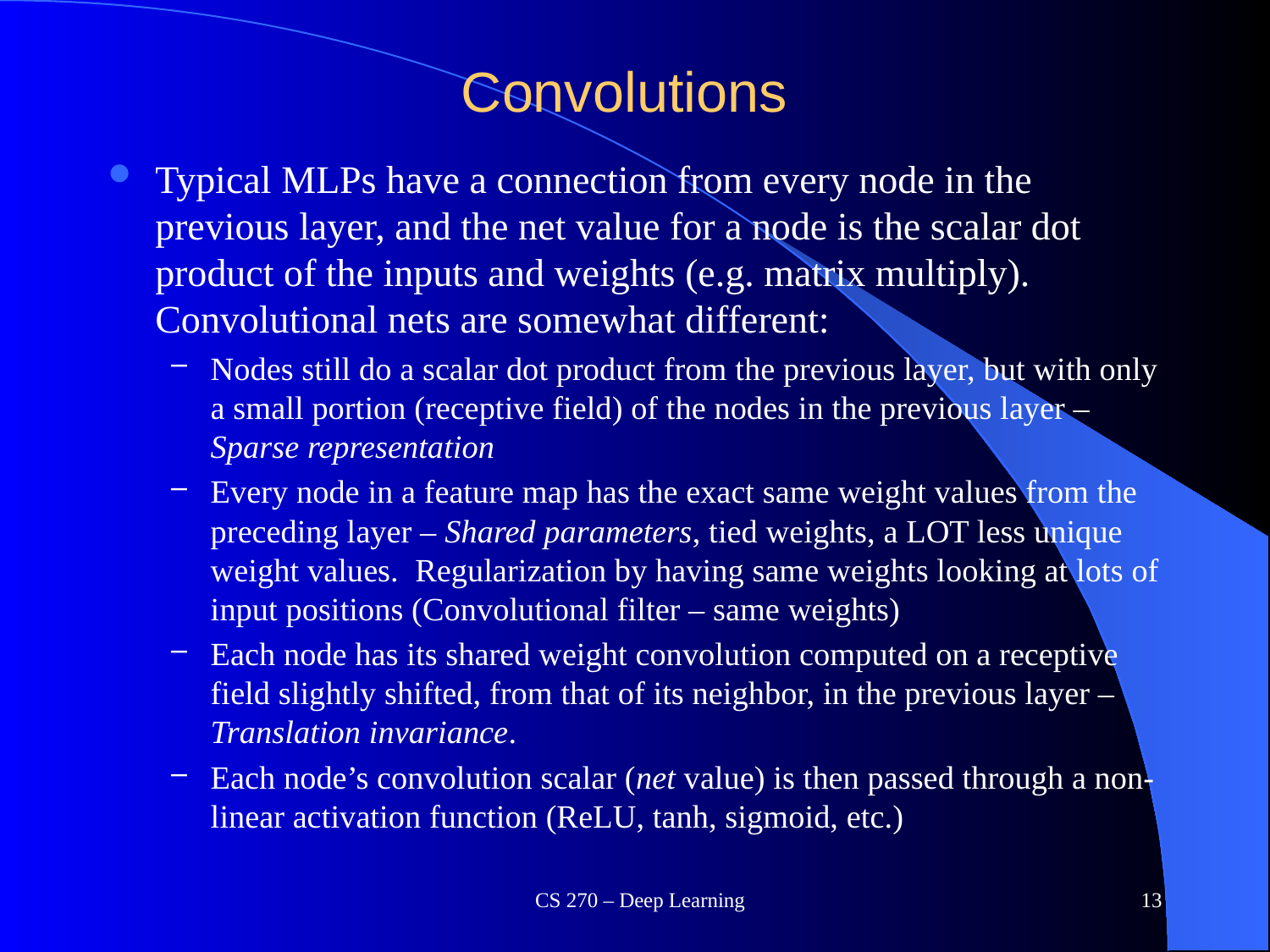

# Convolutions
Typical MLPs have a connection from every node in the previous layer, and the net value for a node is the scalar dot product of the inputs and weights (e.g. matrix multiply).  Convolutional nets are somewhat different:
Nodes still do a scalar dot product from the previous layer, but with only a small portion (receptive field) of the nodes in the previous layer – Sparse representation
Every node in a feature map has the exact same weight values from the preceding layer – Shared parameters, tied weights, a LOT less unique weight values.  Regularization by having same weights looking at lots of input positions (Convolutional filter – same weights)
Each node has its shared weight convolution computed on a receptive field slightly shifted, from that of its neighbor, in the previous layer – Translation invariance.
Each node’s convolution scalar (net value) is then passed through a non-linear activation function (ReLU, tanh, sigmoid, etc.)

CS 270 – Deep Learning
13